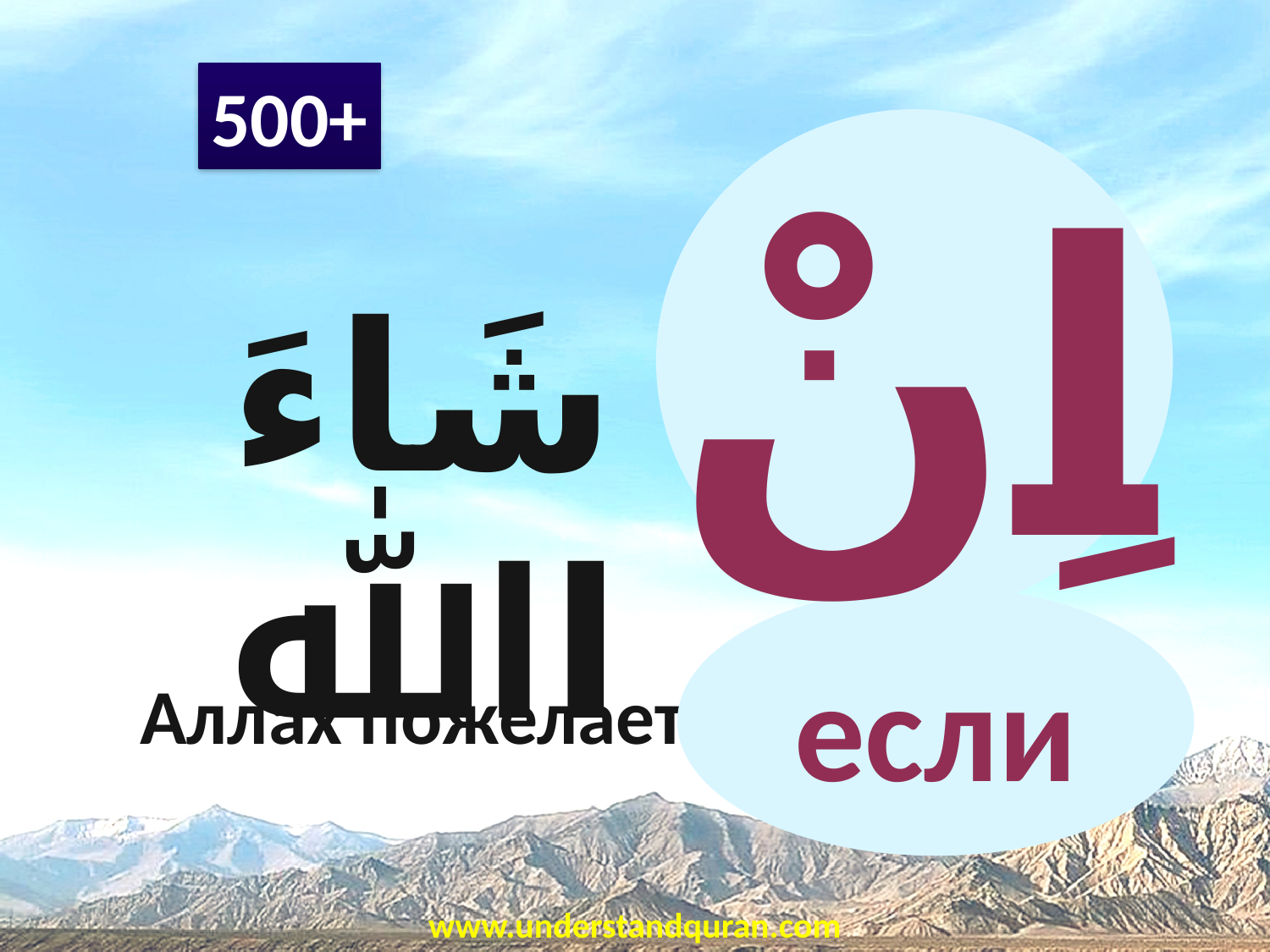

500+
اِنْ
если
شَاءَ اﷲ
Аллах пожелает